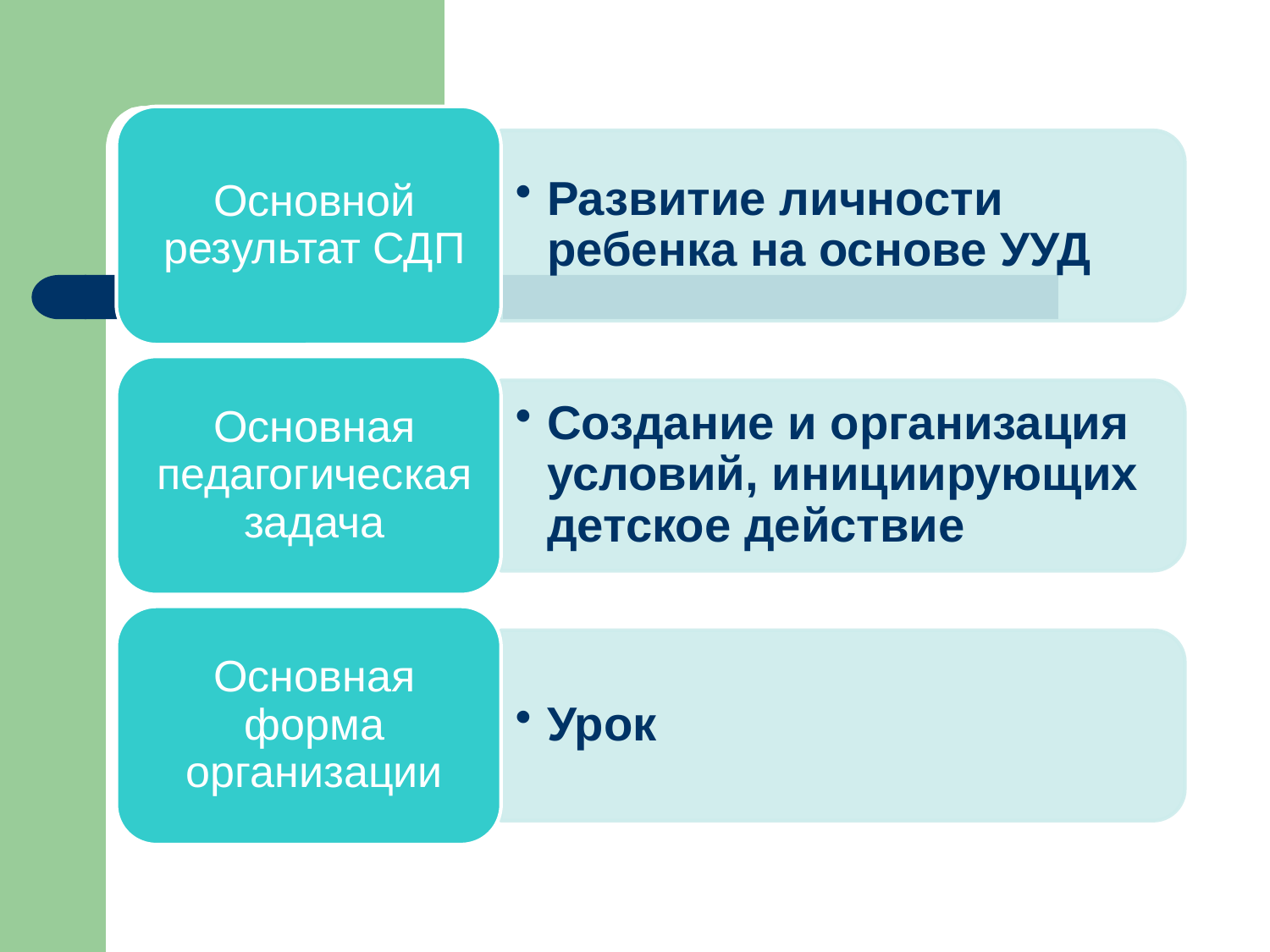

#
Развитие личности ребенка на основе УУД
Основной результат СДП
Создание и организация условий, инициирующих детское действие
Основная педагогическая задача
Урок
Основная форма организации